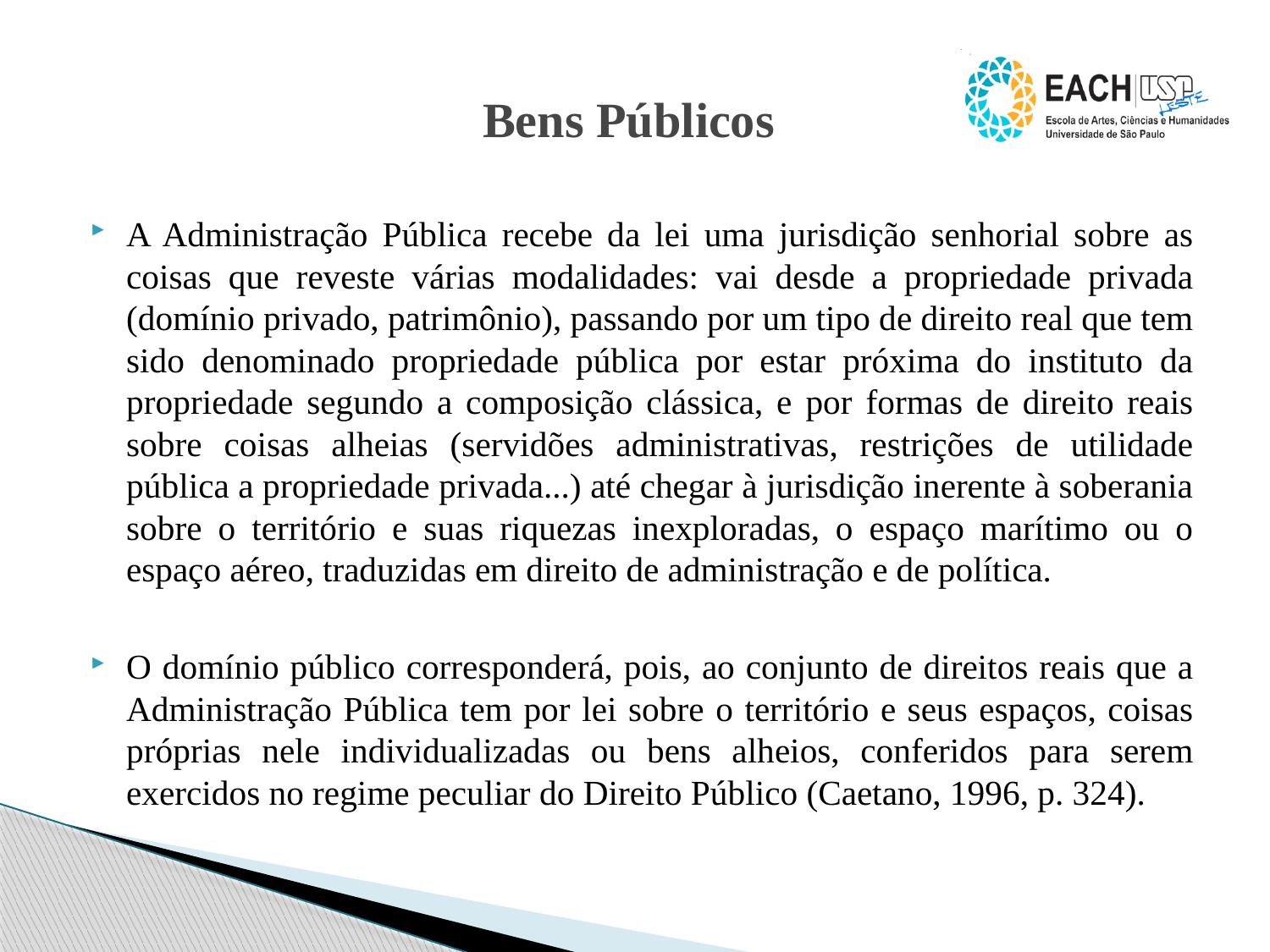

# Bens Públicos
A Administração Pública recebe da lei uma jurisdição senhorial sobre as coisas que reveste várias modalidades: vai desde a propriedade privada (domínio privado, patrimônio), passando por um tipo de direito real que tem sido denominado propriedade pública por estar próxima do instituto da propriedade segundo a composição clássica, e por formas de direito reais sobre coisas alheias (servidões administrativas, restrições de utilidade pública a propriedade privada...) até chegar à jurisdição inerente à soberania sobre o território e suas riquezas inexploradas, o espaço marítimo ou o espaço aéreo, traduzidas em direito de administração e de política.

O domínio público corresponderá, pois, ao conjunto de direitos reais que a Administração Pública tem por lei sobre o território e seus espaços, coisas próprias nele individualizadas ou bens alheios, conferidos para serem exercidos no regime peculiar do Direito Público (Caetano, 1996, p. 324).